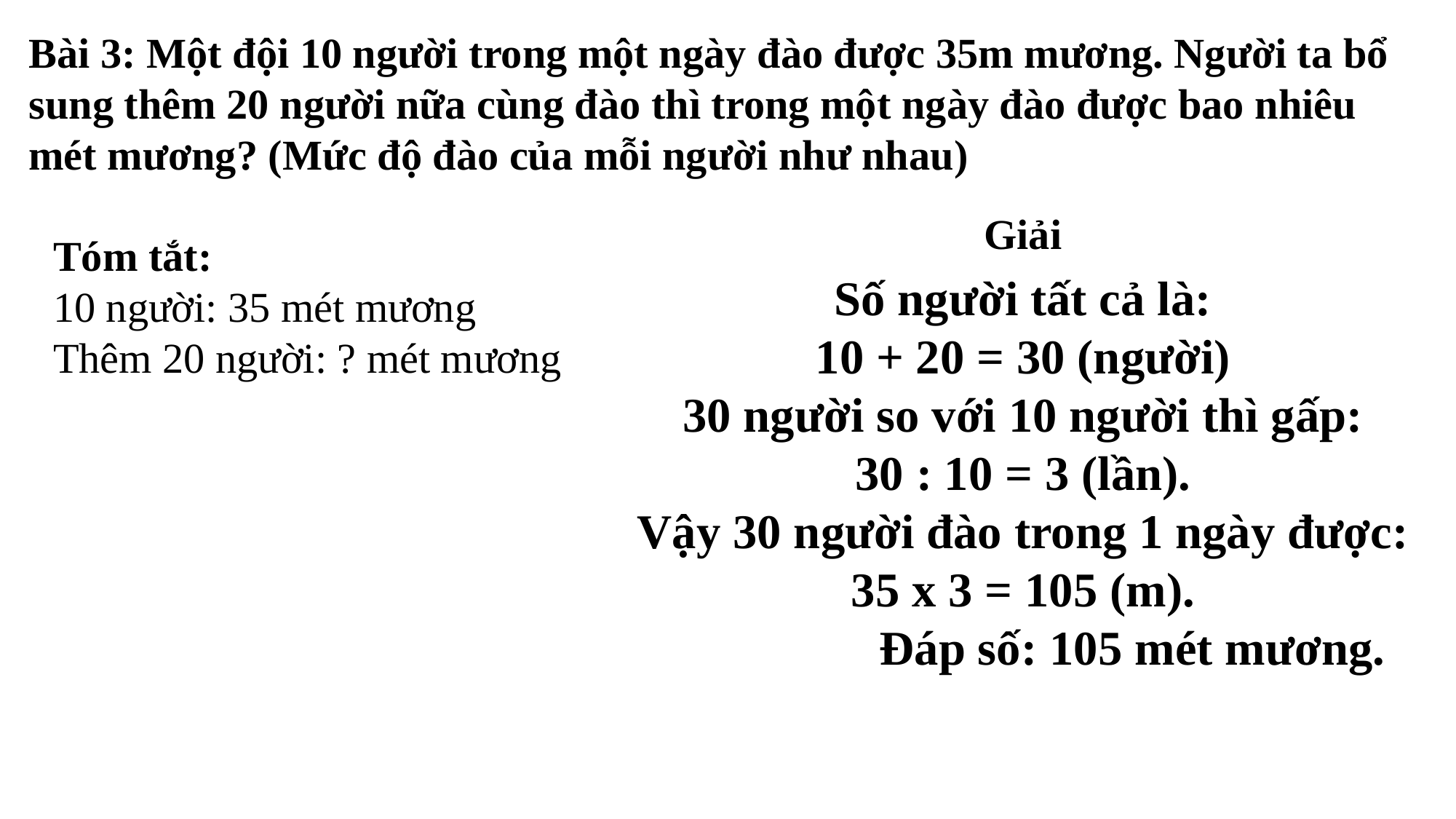

Bài 3: Một đội 10 người trong một ngày đào được 35m mương. Người ta bổ sung thêm 20 người nữa cùng đào thì trong một ngày đào được bao nhiêu mét mương? (Mức độ đào của mỗi người như nhau)
Giải
Tóm tắt:
10 người: 35 mét mương
Thêm 20 người: ? mét mương
Số người tất cả là:
10 + 20 = 30 (người)
30 người so với 10 người thì gấp:
30 : 10 = 3 (lần).
Vậy 30 người đào trong 1 ngày được:
35 x 3 = 105 (m).
		Đáp số: 105 mét mương.